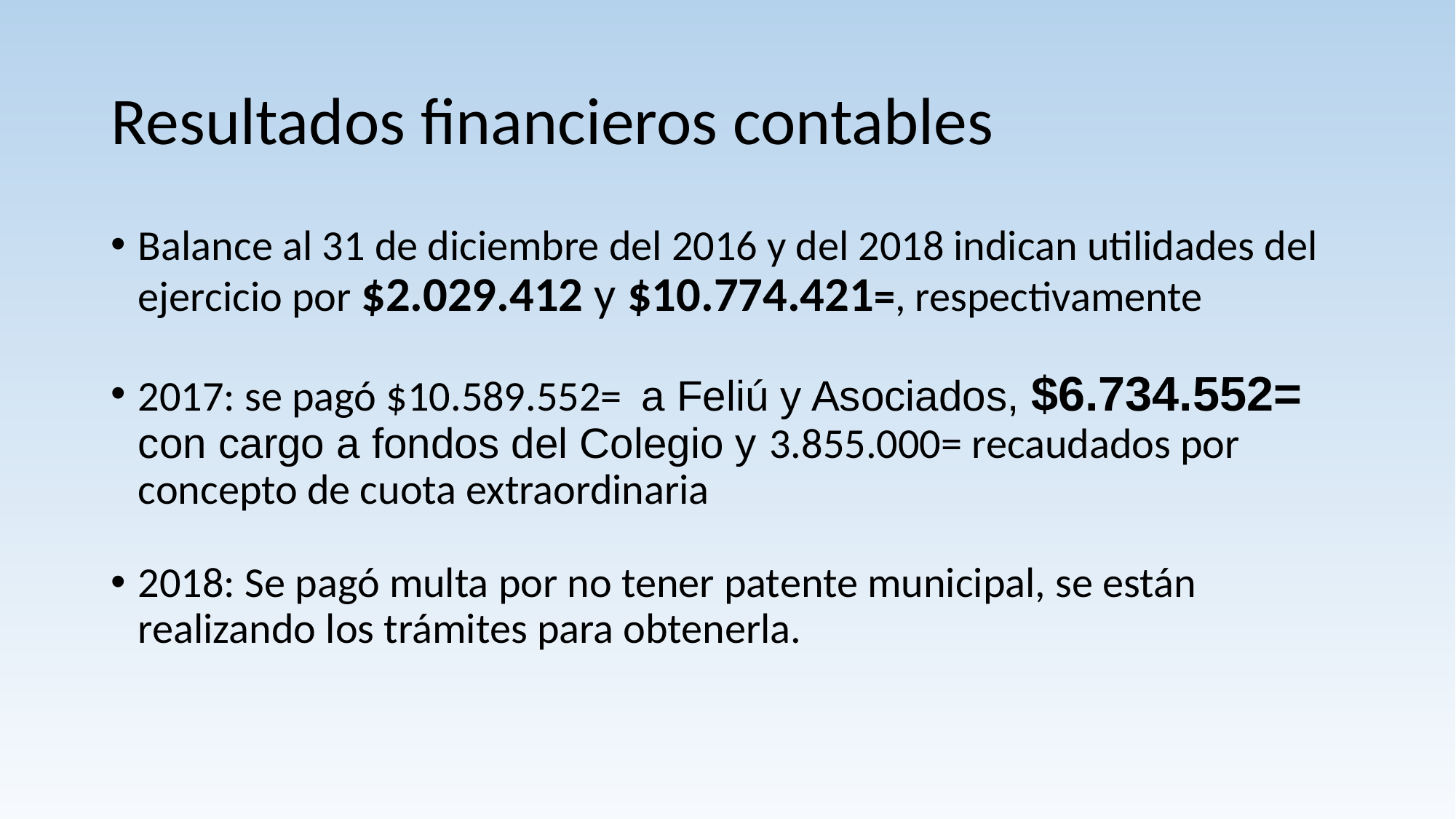

# Resultados financieros contables
Balance al 31 de diciembre del 2016 y del 2018 indican utilidades del ejercicio por $2.029.412 y $10.774.421=, respectivamente

2017: se pagó $10.589.552=  a Feliú y Asociados, $6.734.552= con cargo a fondos del Colegio y 3.855.000= recaudados por concepto de cuota extraordinaria

2018: Se pagó multa por no tener patente municipal, se están realizando los trámites para obtenerla.